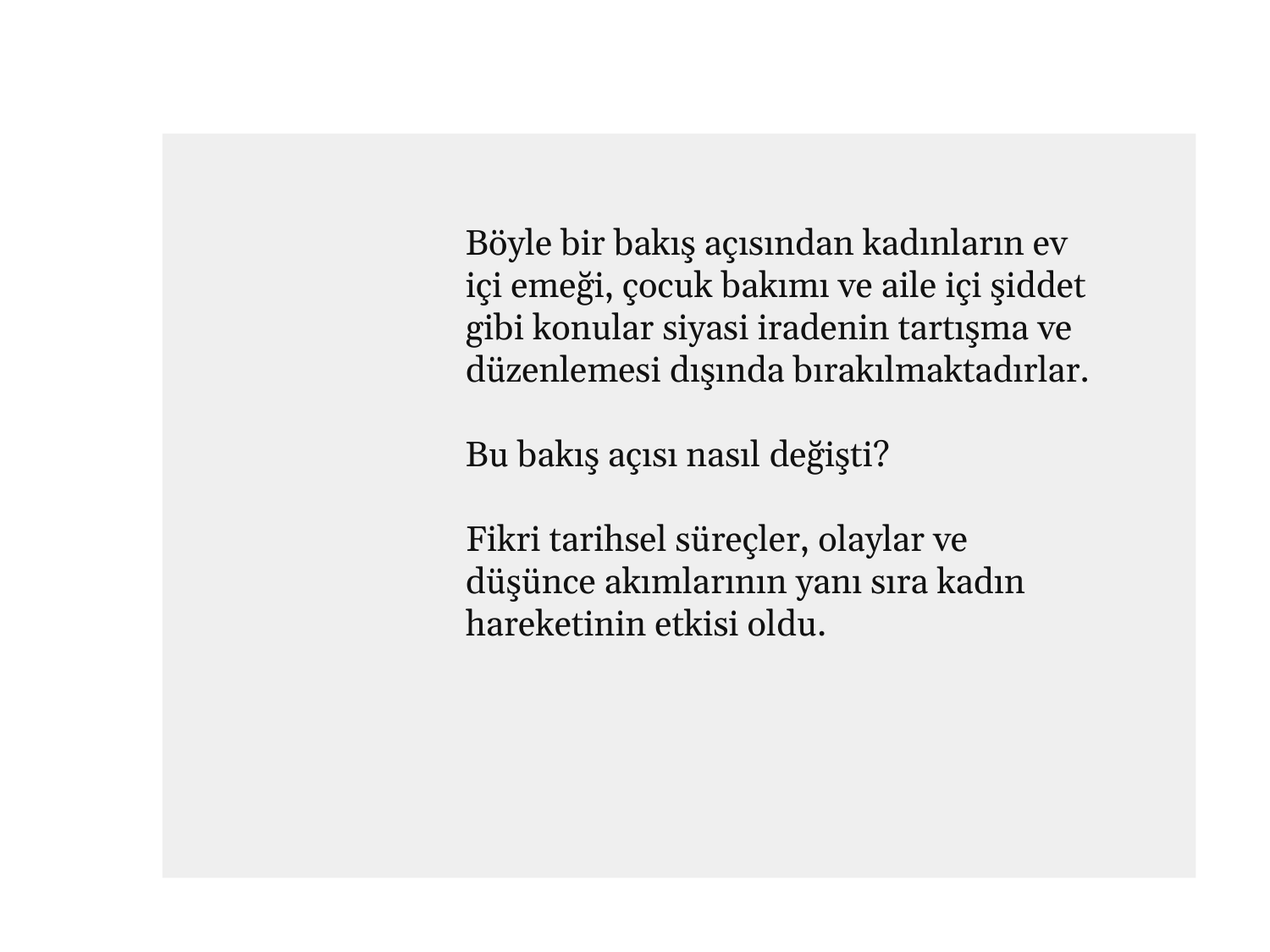

#
Böyle bir bakış açısından kadınların ev içi emeği, çocuk bakımı ve aile içi şiddet gibi konular siyasi iradenin tartışma ve düzenlemesi dışında bırakılmaktadırlar.

Bu bakış açısı nasıl değişti?

Fikri tarihsel süreçler, olaylar ve düşünce akımlarının yanı sıra kadın hareketinin etkisi oldu.